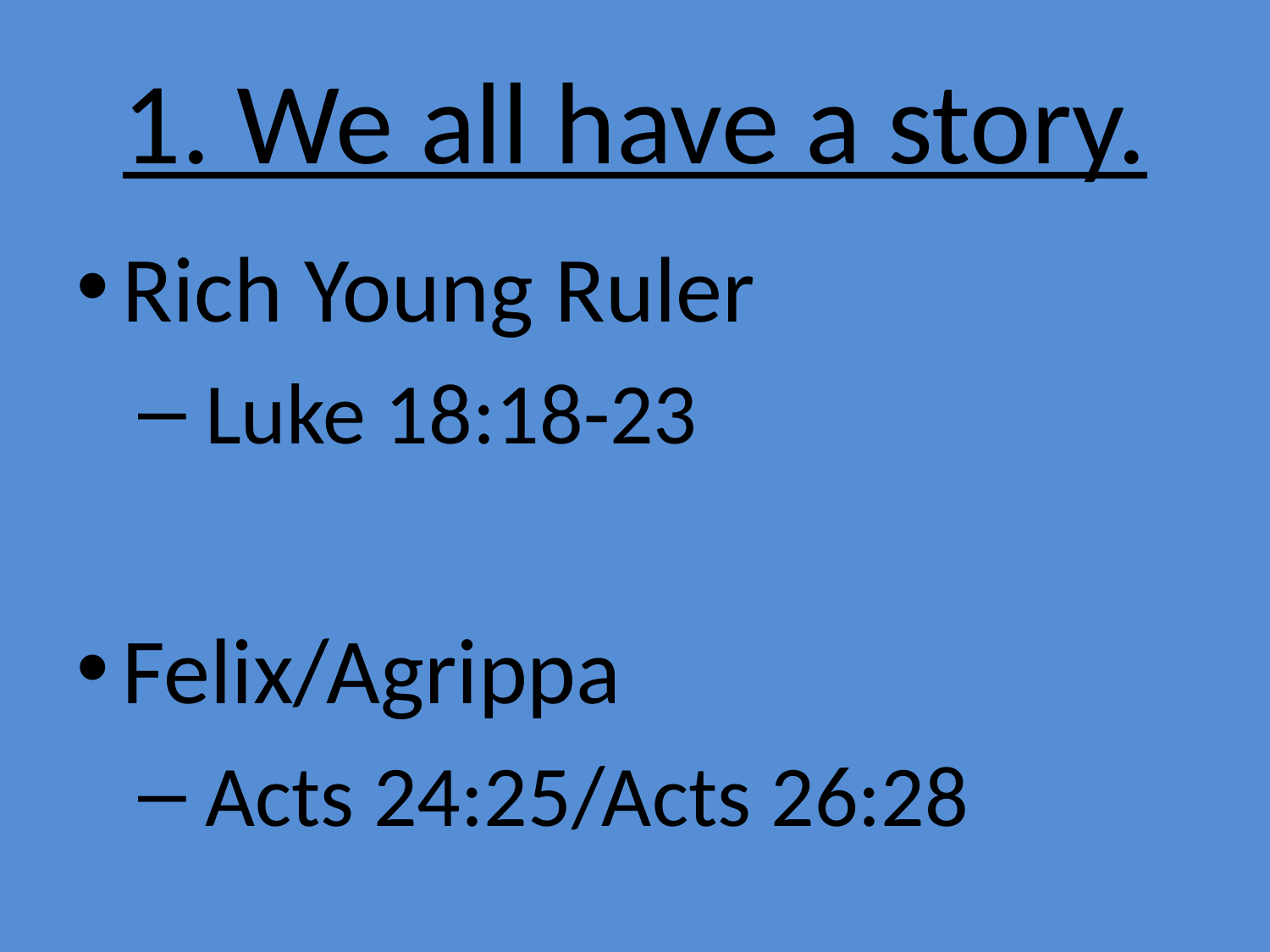

# 1. We all have a story.
Rich Young Ruler
 Luke 18:18-23

Felix/Agrippa
 Acts 24:25/Acts 26:28